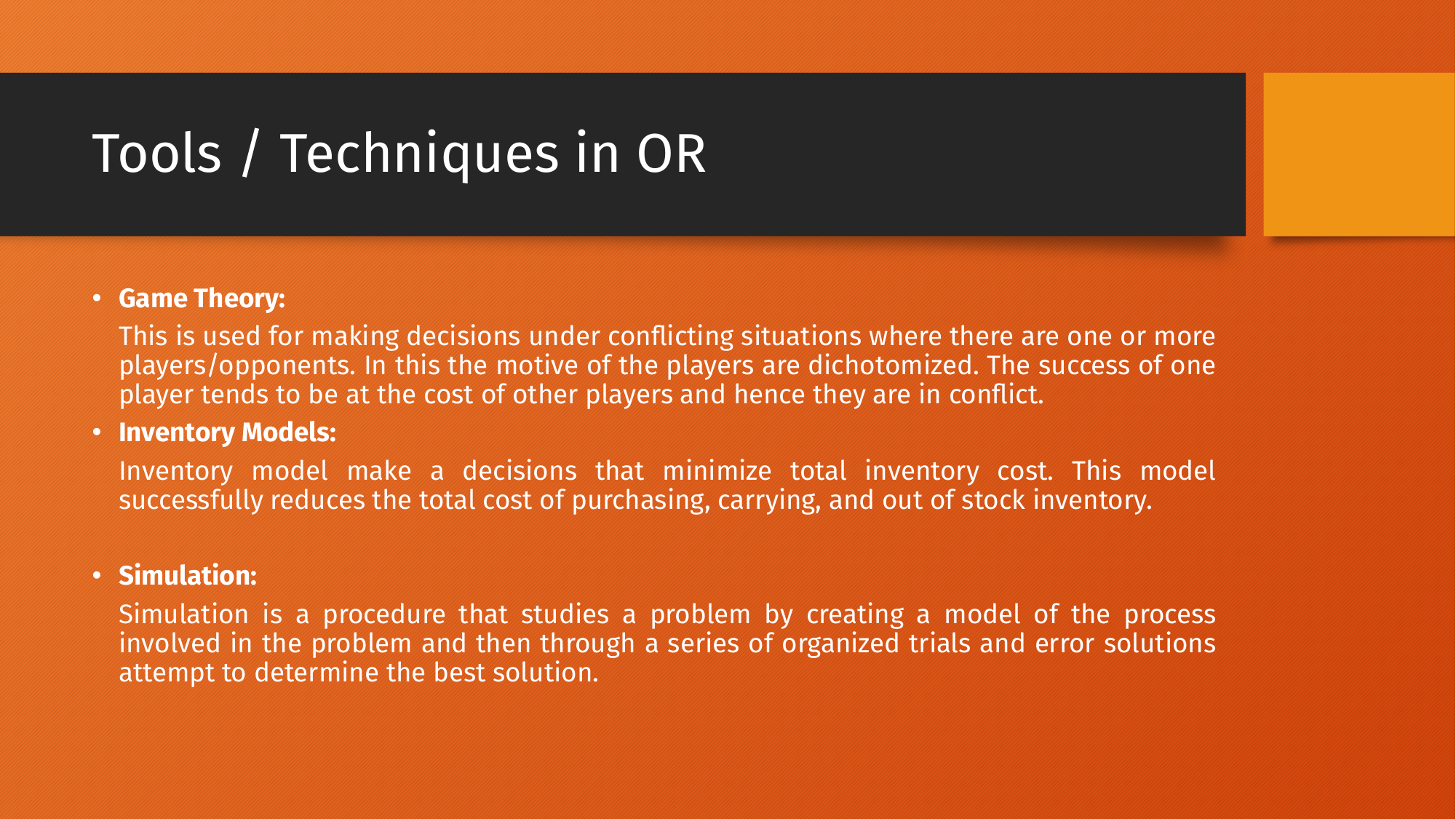

# Tools / Techniques in OR
Game Theory:
	This is used for making decisions under conflicting situations where there are one or more players/opponents. In this the motive of the players are dichotomized. The success of one player tends to be at the cost of other players and hence they are in conflict.
Inventory Models:
	Inventory model make a decisions that minimize total inventory cost. This model successfully reduces the total cost of purchasing, carrying, and out of stock inventory.

Simulation:
	Simulation is a procedure that studies a problem by creating a model of the process involved in the problem and then through a series of organized trials and error solutions attempt to determine the best solution.